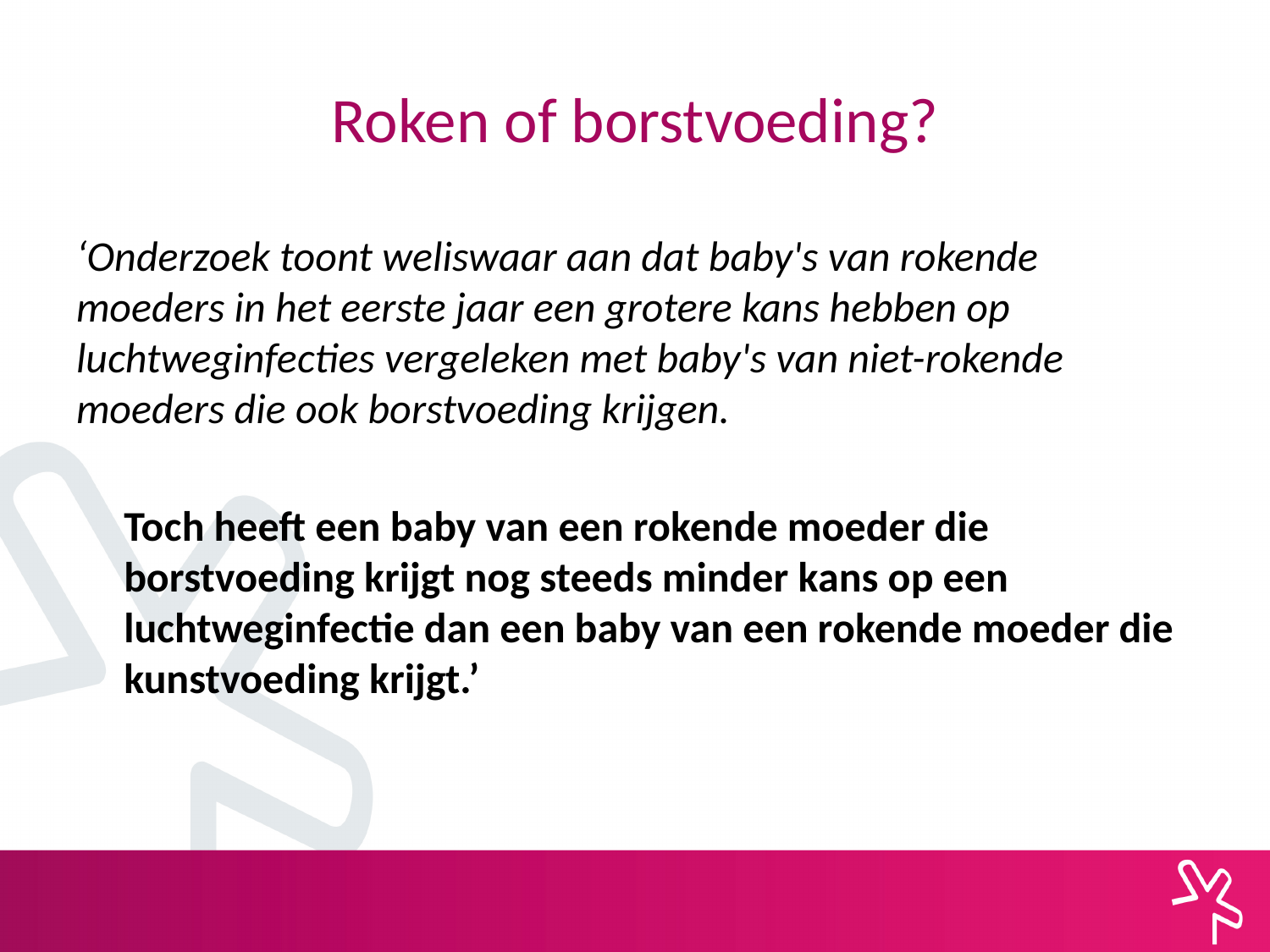

# Roken of borstvoeding?
‘Onderzoek toont weliswaar aan dat baby's van rokende moeders in het eerste jaar een grotere kans hebben op luchtweginfecties vergeleken met baby's van niet-rokende moeders die ook borstvoeding krijgen.

	Toch heeft een baby van een rokende moeder die borstvoeding krijgt nog steeds minder kans op een luchtweginfectie dan een baby van een rokende moeder die kunstvoeding krijgt.’